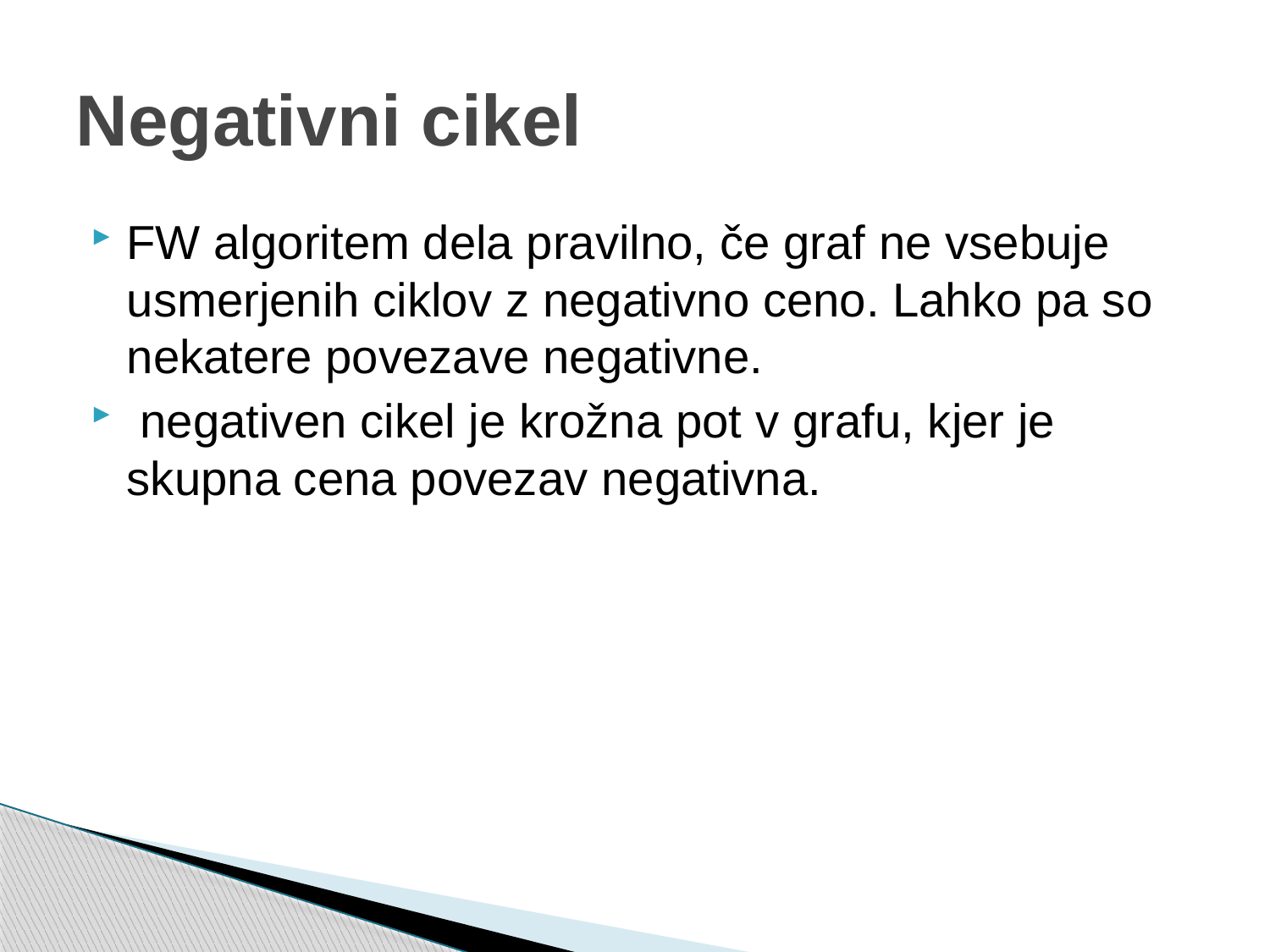

# Negativni cikel
FW algoritem dela pravilno, če graf ne vsebuje usmerjenih ciklov z negativno ceno. Lahko pa so nekatere povezave negativne.
 negativen cikel je krožna pot v grafu, kjer je skupna cena povezav negativna.